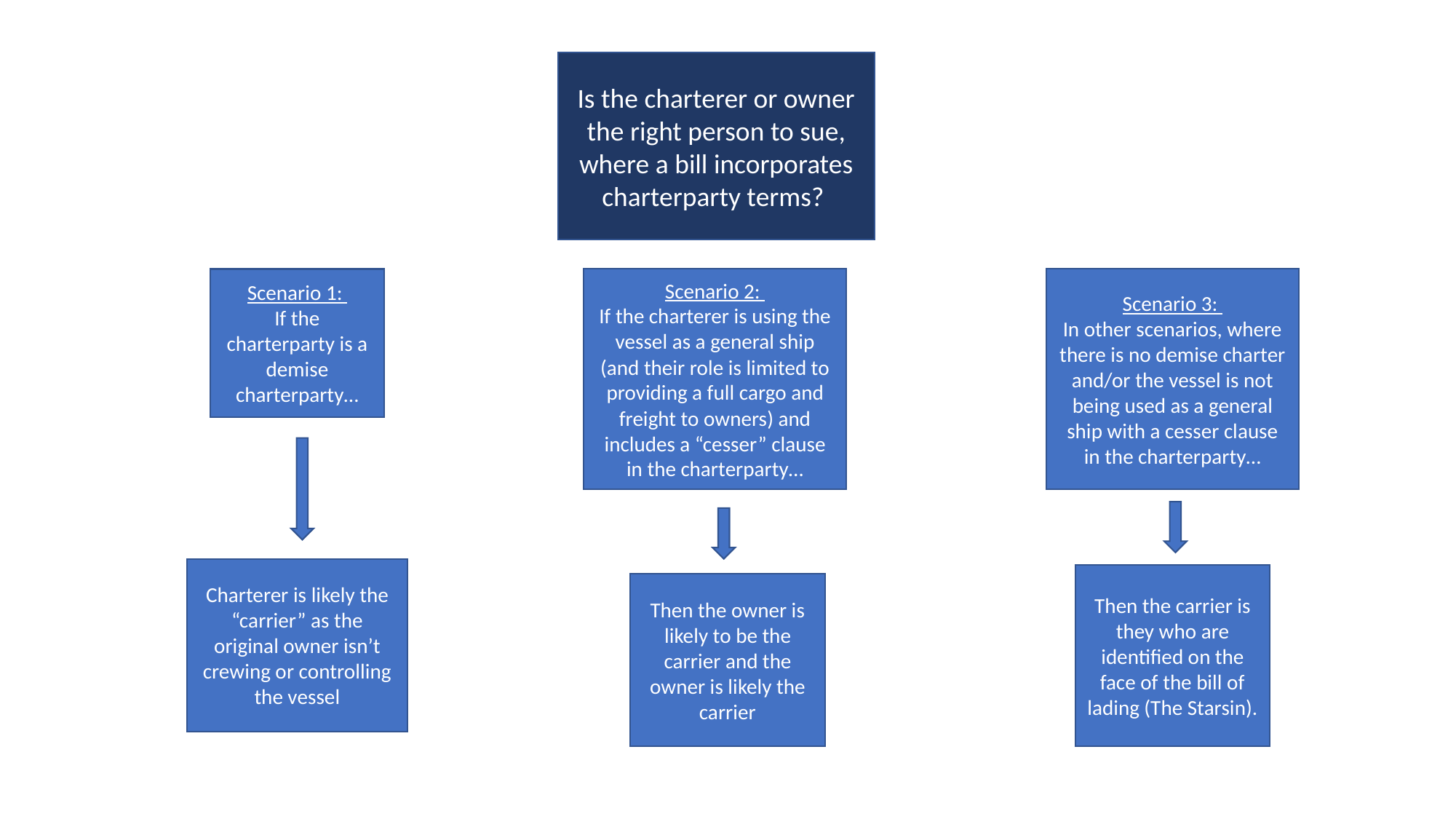

Is the charterer or owner the right person to sue, where a bill incorporates charterparty terms?
Scenario 1:
If the charterparty is a demise charterparty…
Scenario 2:
If the charterer is using the vessel as a general ship (and their role is limited to providing a full cargo and freight to owners) and includes a “cesser” clause in the charterparty…
Scenario 3:
In other scenarios, where there is no demise charter and/or the vessel is not being used as a general ship with a cesser clause in the charterparty…

Charterer is likely the “carrier” as the original owner isn’t crewing or controlling the vessel
Then the carrier is they who are identified on the face of the bill of lading (The Starsin).
Then the owner is likely to be the carrier and the owner is likely the carrier